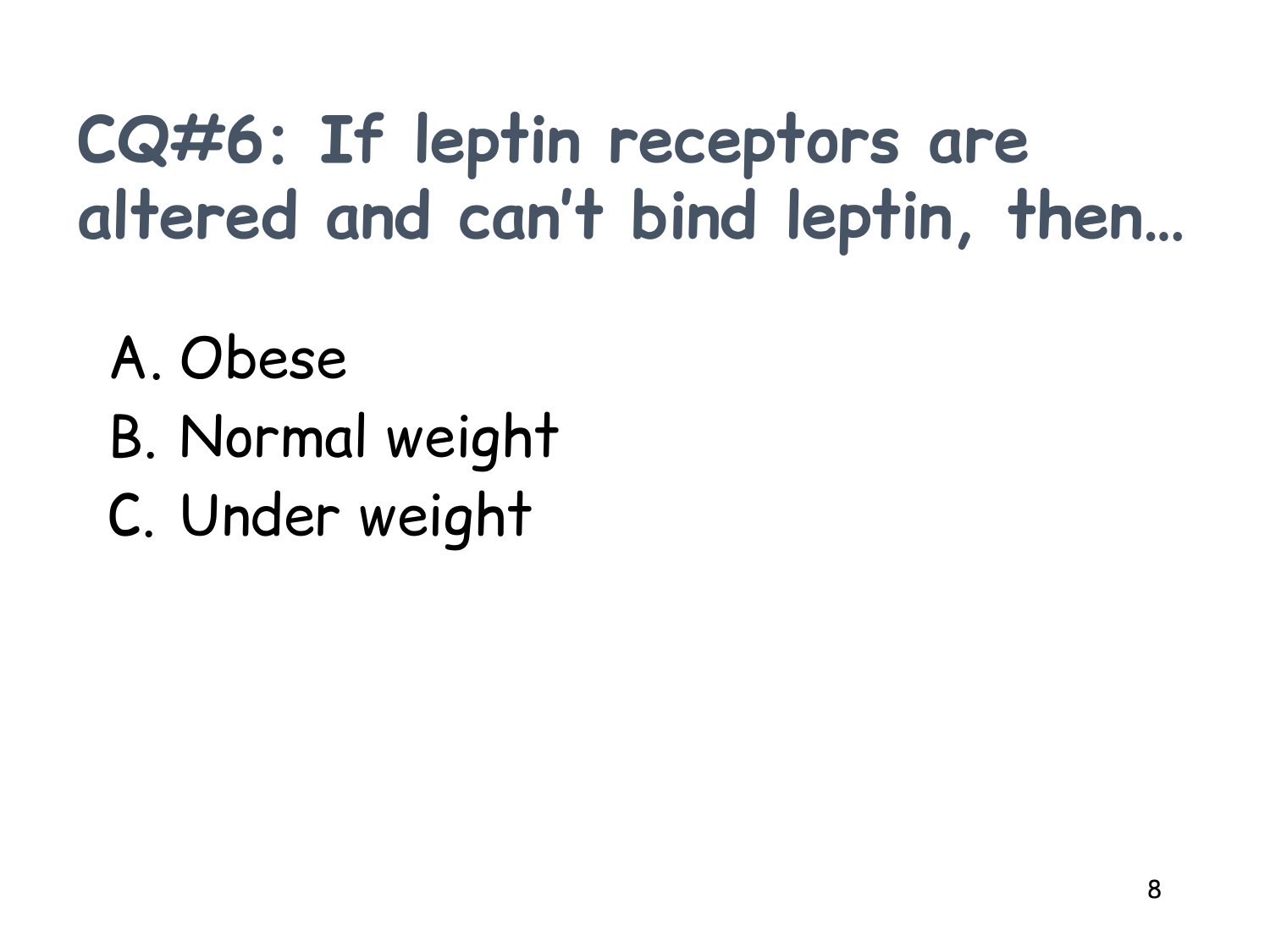

# CQ#6: If leptin receptors are altered and can’t bind leptin, then…
Obese
Normal weight
Under weight
8